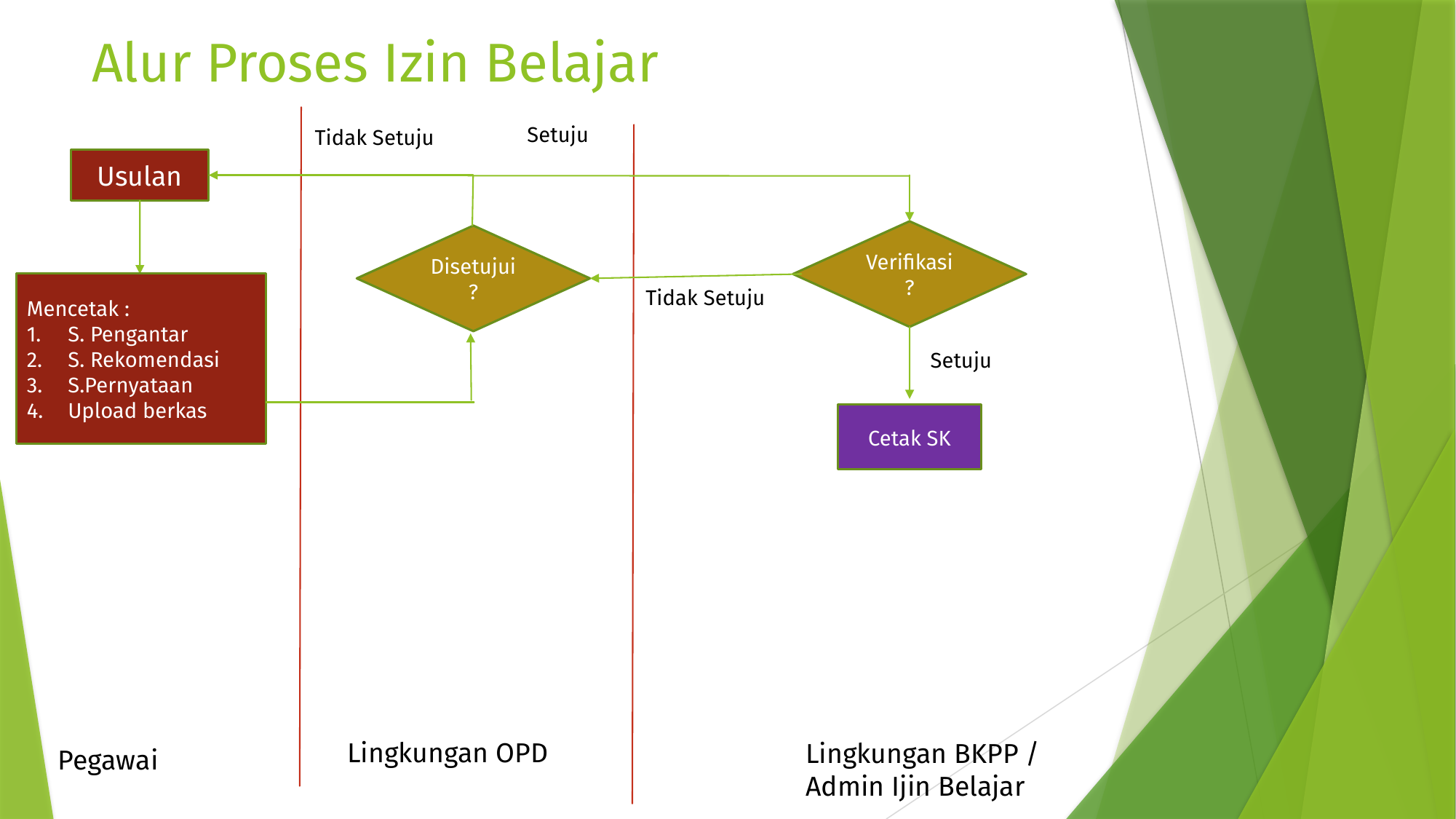

# Alur Proses Izin Belajar
Setuju
Tidak Setuju
Usulan
Verifikasi?
Disetujui?
Mencetak :
S. Pengantar
S. Rekomendasi
S.Pernyataan
Upload berkas
Tidak Setuju
Setuju
Cetak SK
Lingkungan OPD
Lingkungan BKPP / Admin Ijin Belajar

Pegawai